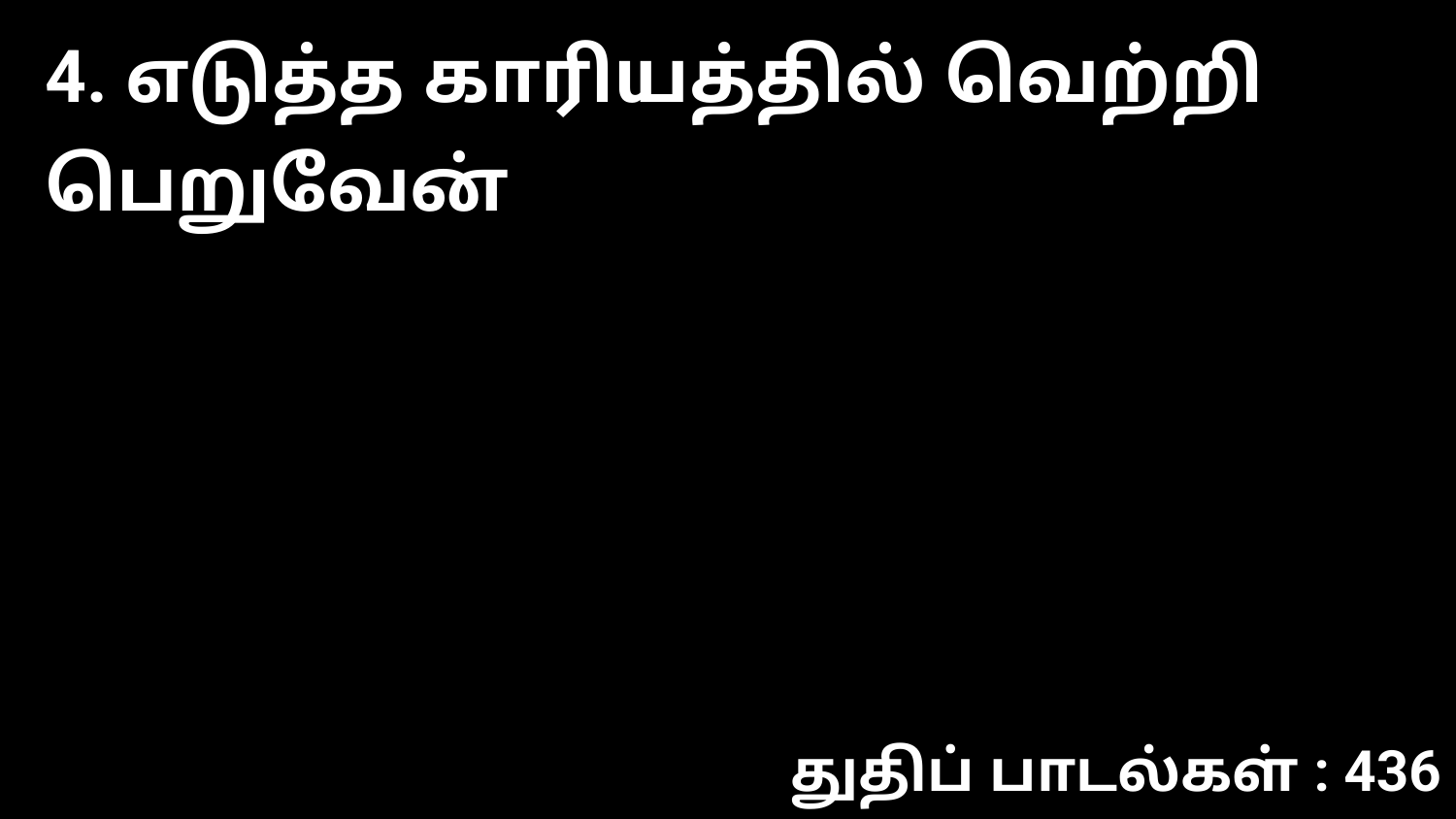

4. எடுத்த காரியத்தில் வெற்றி பெறுவேன்
துதிப் பாடல்கள் : 436